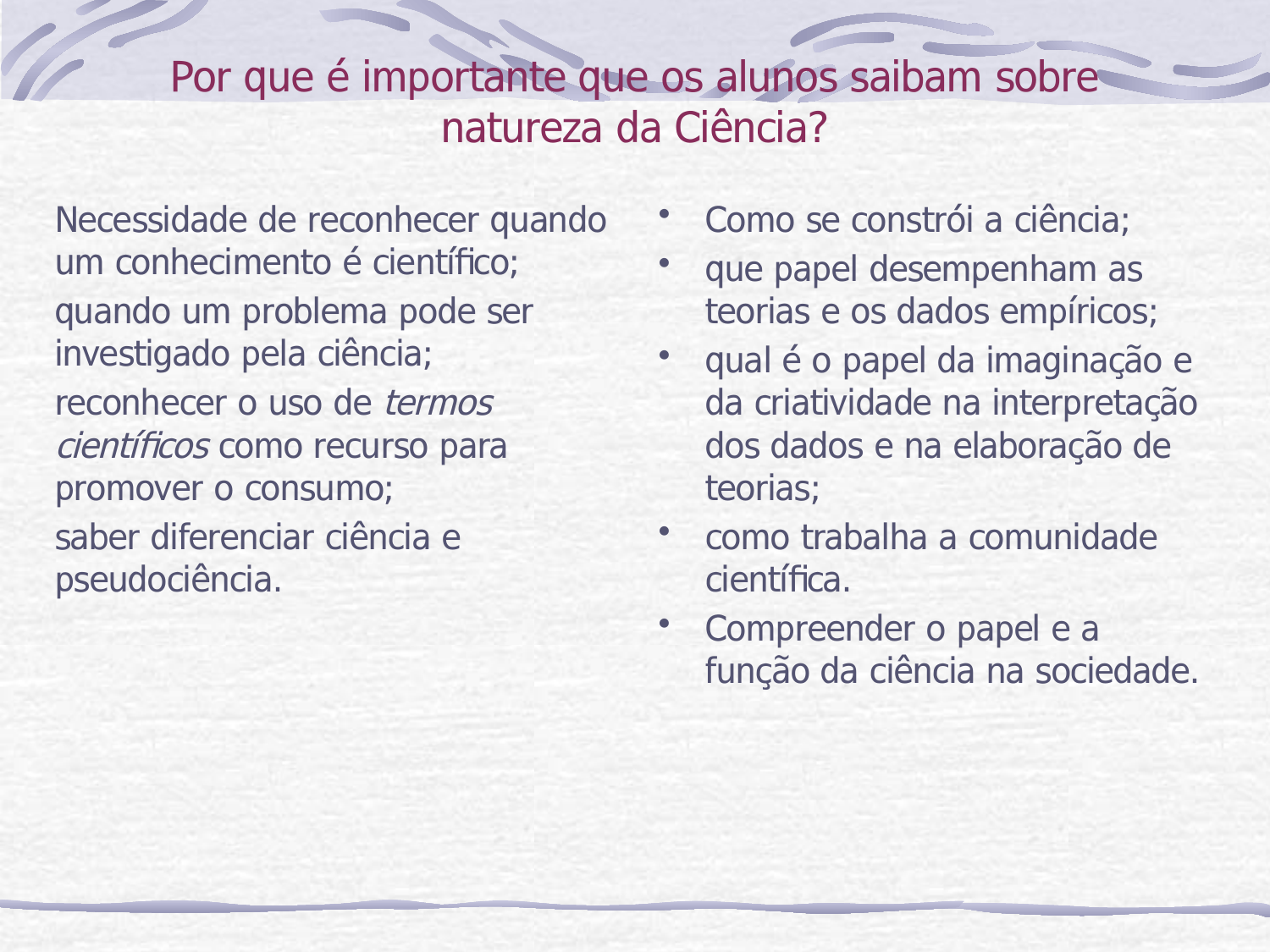

# Por que é importante que os alunos saibam sobre natureza da Ciência?
Necessidade de reconhecer quando um conhecimento é científico;
quando um problema pode ser investigado pela ciência;
reconhecer o uso de termos científicos como recurso para promover o consumo;
saber diferenciar ciência e pseudociência.

Como se constrói a ciência;
que papel desempenham as teorias e os dados empíricos;
qual é o papel da imaginação e da criatividade na interpretação dos dados e na elaboração de teorias;
como trabalha a comunidade científica.
Compreender o papel e a função da ciência na sociedade.